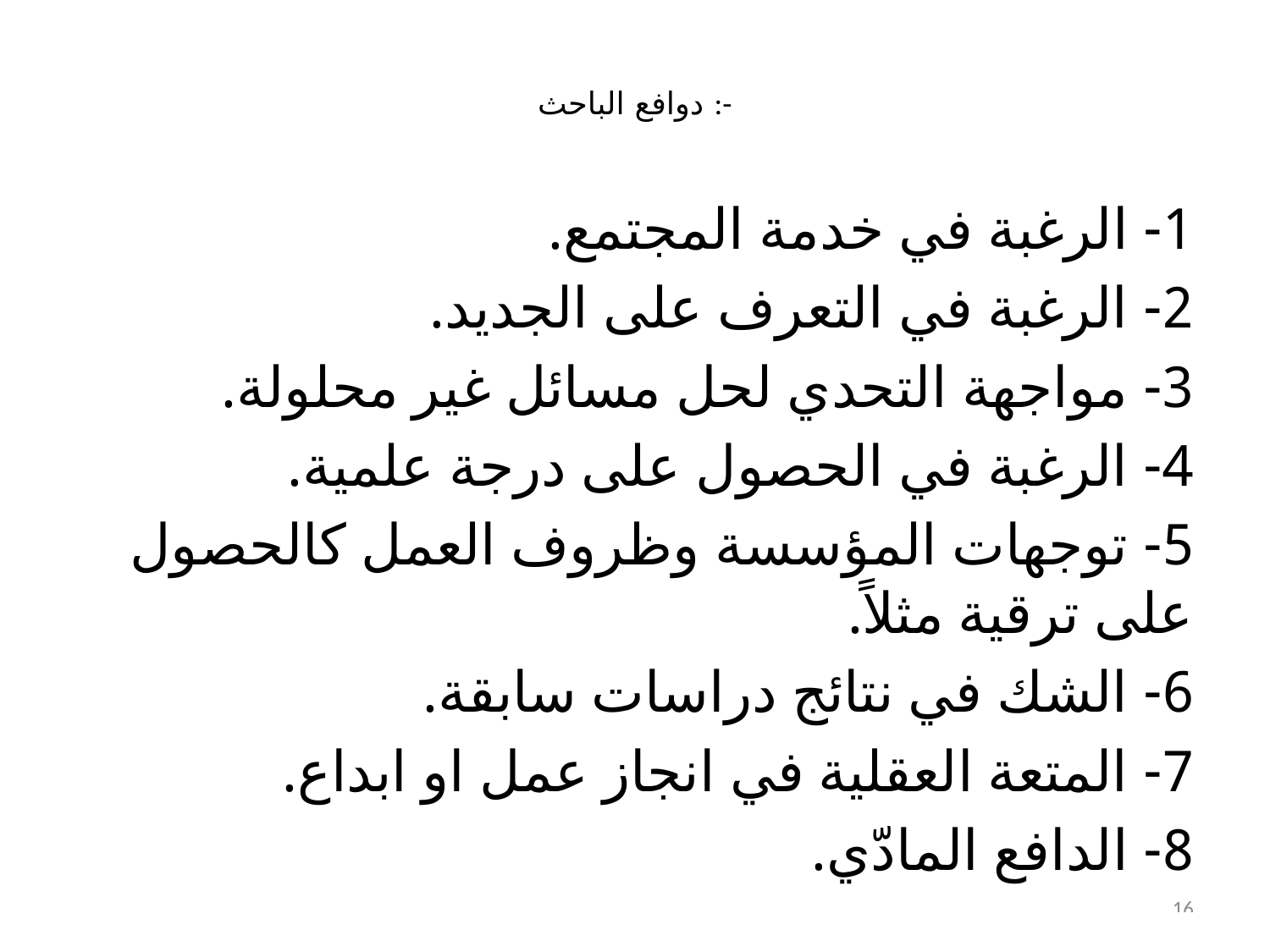

# دوافع الباحث :-
1- الرغبة في خدمة المجتمع.
2- الرغبة في التعرف على الجديد.
3- مواجهة التحدي لحل مسائل غير محلولة.
4- الرغبة في الحصول على درجة علمية.
5- توجهات المؤسسة وظروف العمل كالحصول على ترقية مثلاً.
6- الشك في نتائج دراسات سابقة.
7- المتعة العقلية في انجاز عمل او ابداع.
8- الدافع المادّي.
16